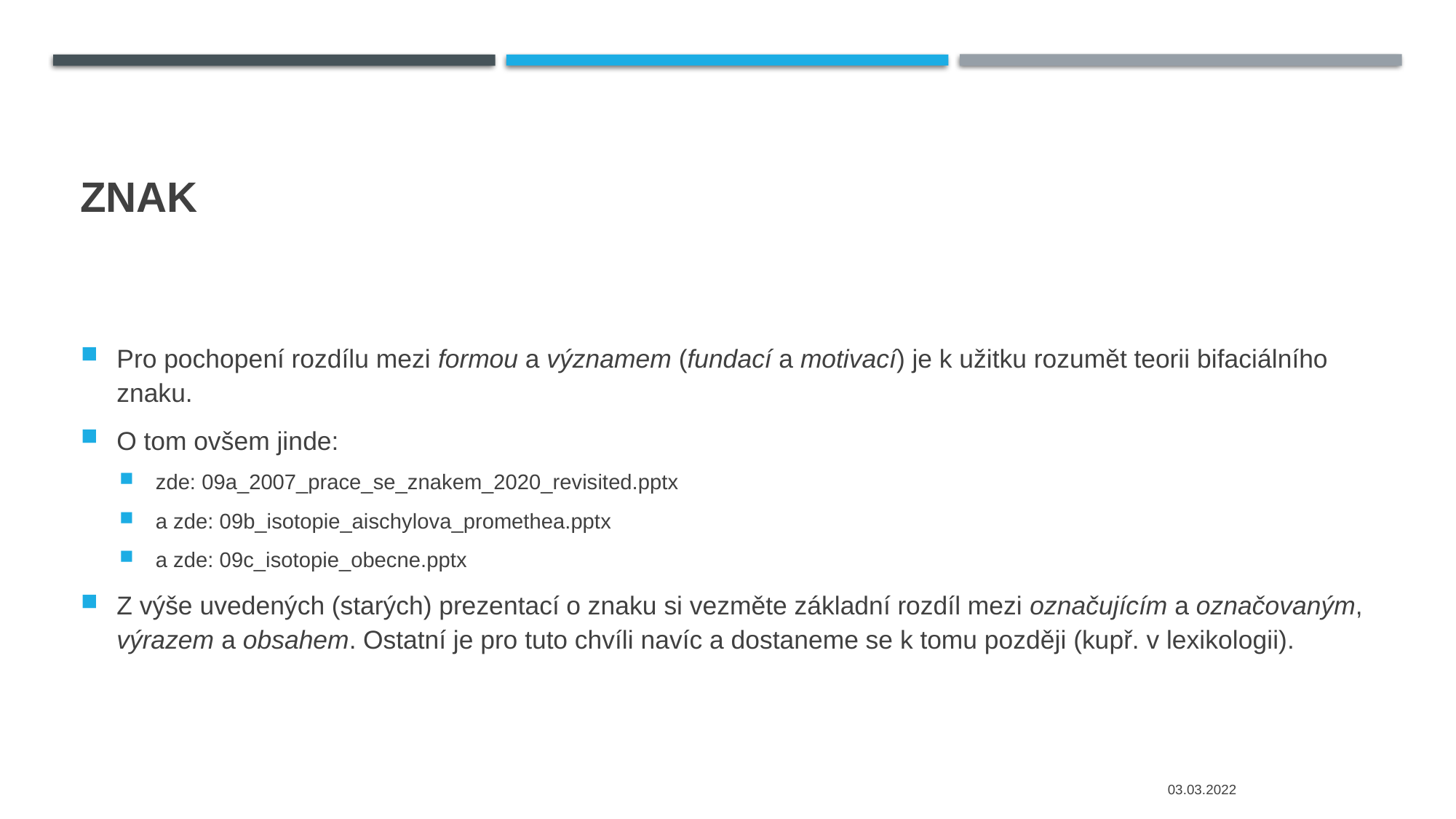

# Znak
Pro pochopení rozdílu mezi formou a významem (fundací a motivací) je k užitku rozumět teorii bifaciálního znaku.
O tom ovšem jinde:
zde: 09a_2007_prace_se_znakem_2020_revisited.pptx
a zde: 09b_isotopie_aischylova_promethea.pptx
a zde: 09c_isotopie_obecne.pptx
Z výše uvedených (starých) prezentací o znaku si vezměte základní rozdíl mezi označujícím a označovaným, výrazem a obsahem. Ostatní je pro tuto chvíli navíc a dostaneme se k tomu později (kupř. v lexikologii).
03.03.2022